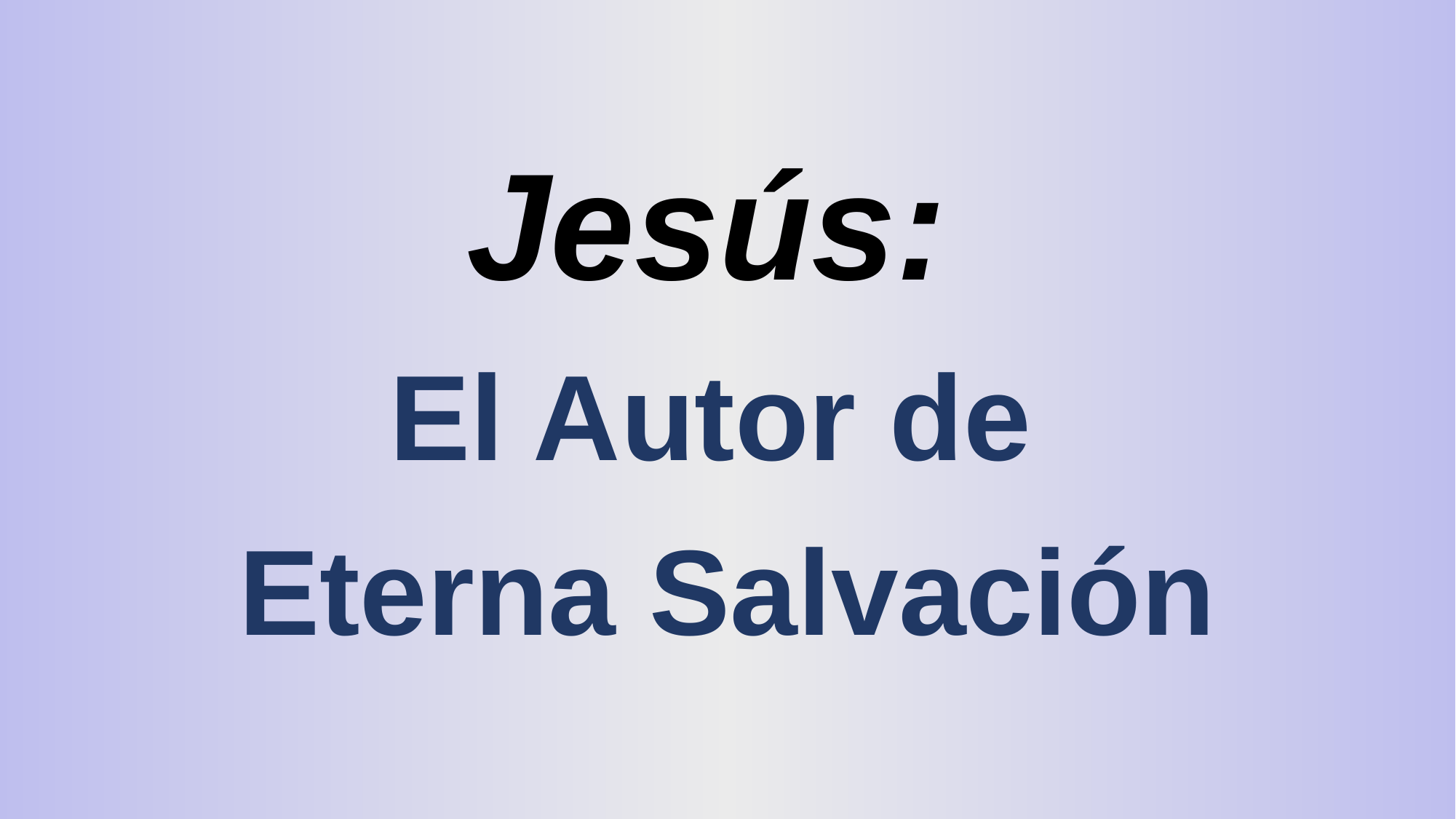

# Jesús: El Autor de Eterna Salvación